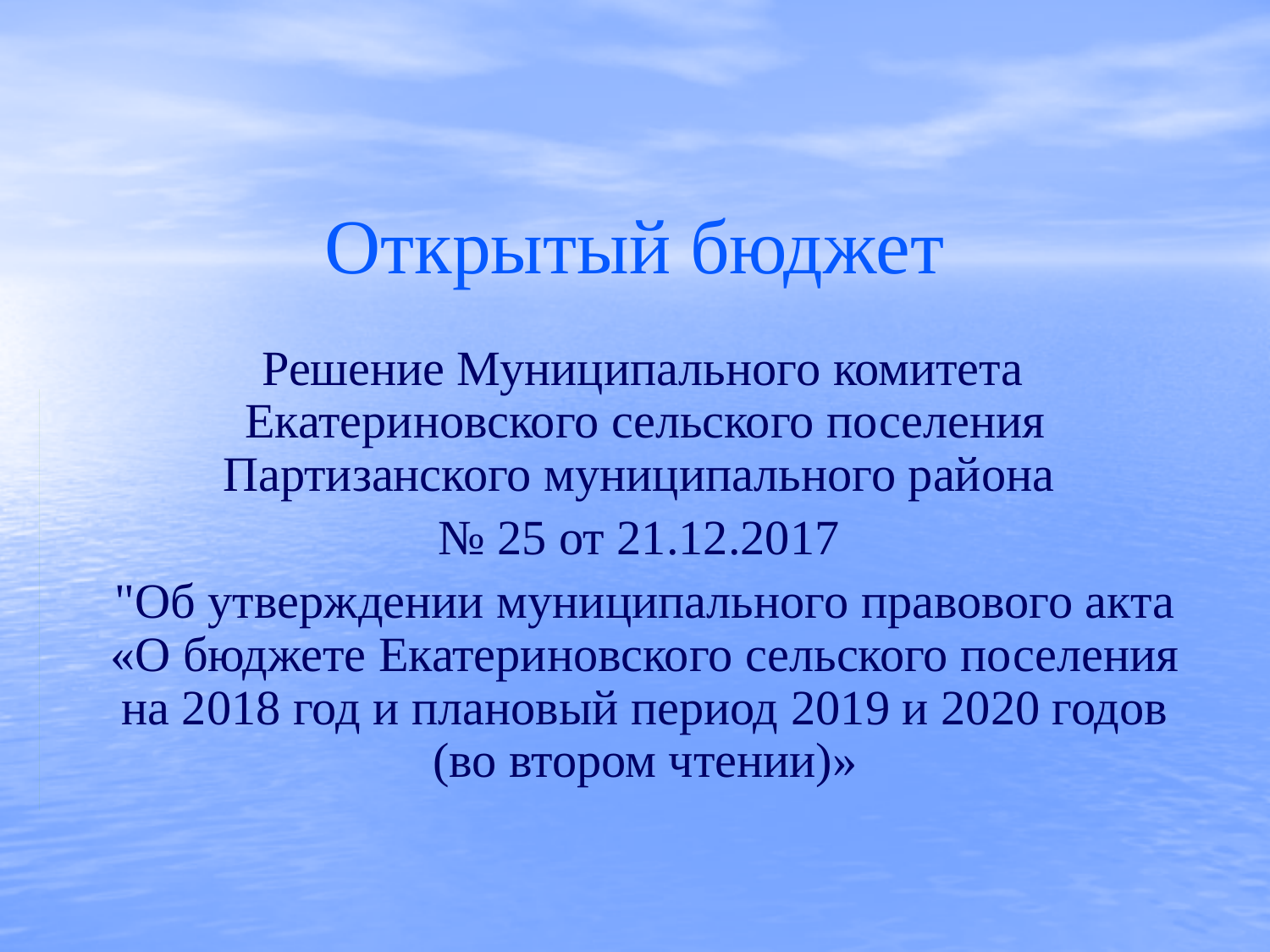

# Открытый бюджет
     Решение Муниципального комитета 	 Екатериновского сельского поселения Партизанского муниципального района
№ 25 от 21.12.2017
"Об утверждении муниципального правового акта «О бюджете Екатериновского сельского поселения на 2018 год и плановый период 2019 и 2020 годов (во втором чтении)»